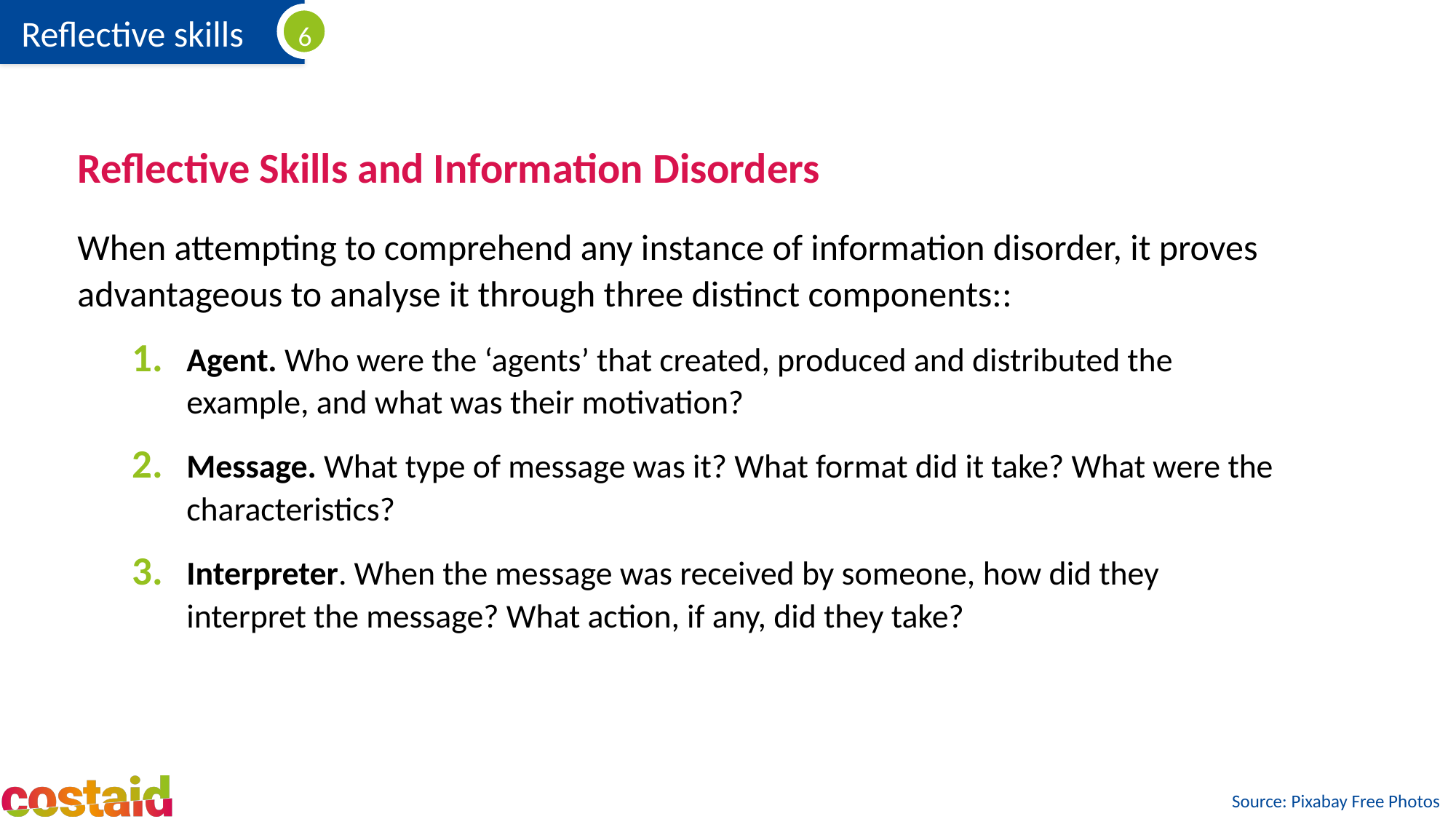

# Reflective Skills and Information Disorders
When attempting to comprehend any instance of information disorder, it proves advantageous to analyse it through three distinct components::
Agent. Who were the ‘agents’ that created, produced and distributed the example, and what was their motivation?
Message. What type of message was it? What format did it take? What were the characteristics?
Interpreter. When the message was received by someone, how did they interpret the message? What action, if any, did they take?

Source: Pixabay Free Photos